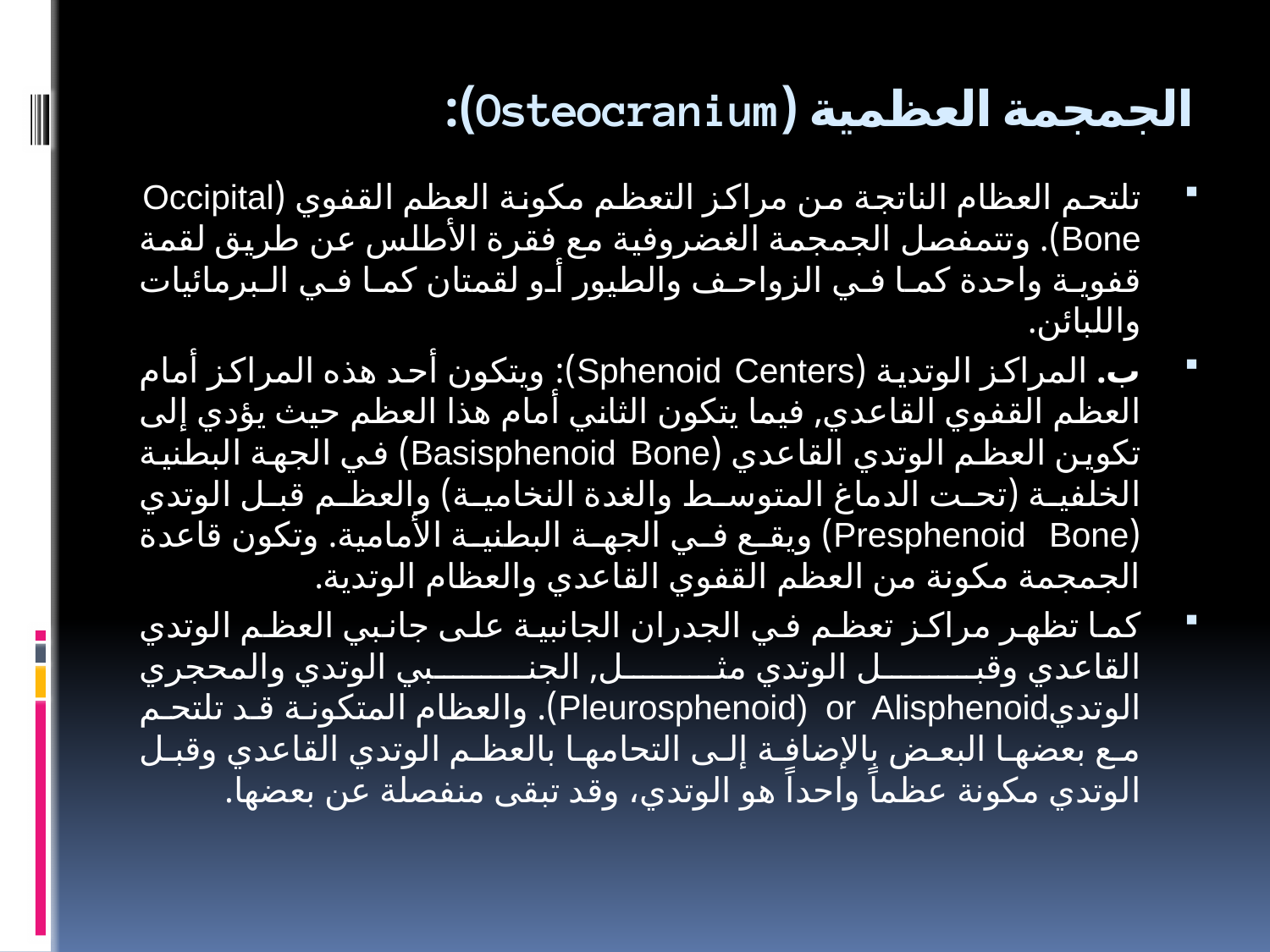

# الجمجمة العظمية (Osteocranium):
تلتحم العظام الناتجة من مراكز التعظم مكونة العظم القفوي (Occipital Bone). وتتمفصل الجمجمة الغضروفية مع فقرة الأطلس عن طريق لقمة قفوية واحدة كما في الزواحف والطيور أو لقمتان كما في البرمائيات واللبائن.
ب. المراكز الوتدية (Sphenoid Centers): ويتكون أحد هذه المراكز أمام العظم القفوي القاعدي, فيما يتكون الثاني أمام هذا العظم حيث يؤدي إلى تكوين العظم الوتدي القاعدي (Basisphenoid Bone) في الجهة البطنية الخلفية (تحت الدماغ المتوسط والغدة النخامية) والعظم قبل الوتدي (Presphenoid Bone) ويقع في الجهة البطنية الأمامية. وتكون قاعدة الجمجمة مكونة من العظم القفوي القاعدي والعظام الوتدية.
كما تظهر مراكز تعظم في الجدران الجانبية على جانبي العظم الوتدي القاعدي وقبل الوتدي مثل, الجنبي الوتدي والمحجري الوتديPleurosphenoid) or Alisphenoid). والعظام المتكونة قد تلتحم مع بعضها البعض بالإضافة إلى التحامها بالعظم الوتدي القاعدي وقبل الوتدي مكونة عظماً واحداً هو الوتدي، وقد تبقى منفصلة عن بعضها.